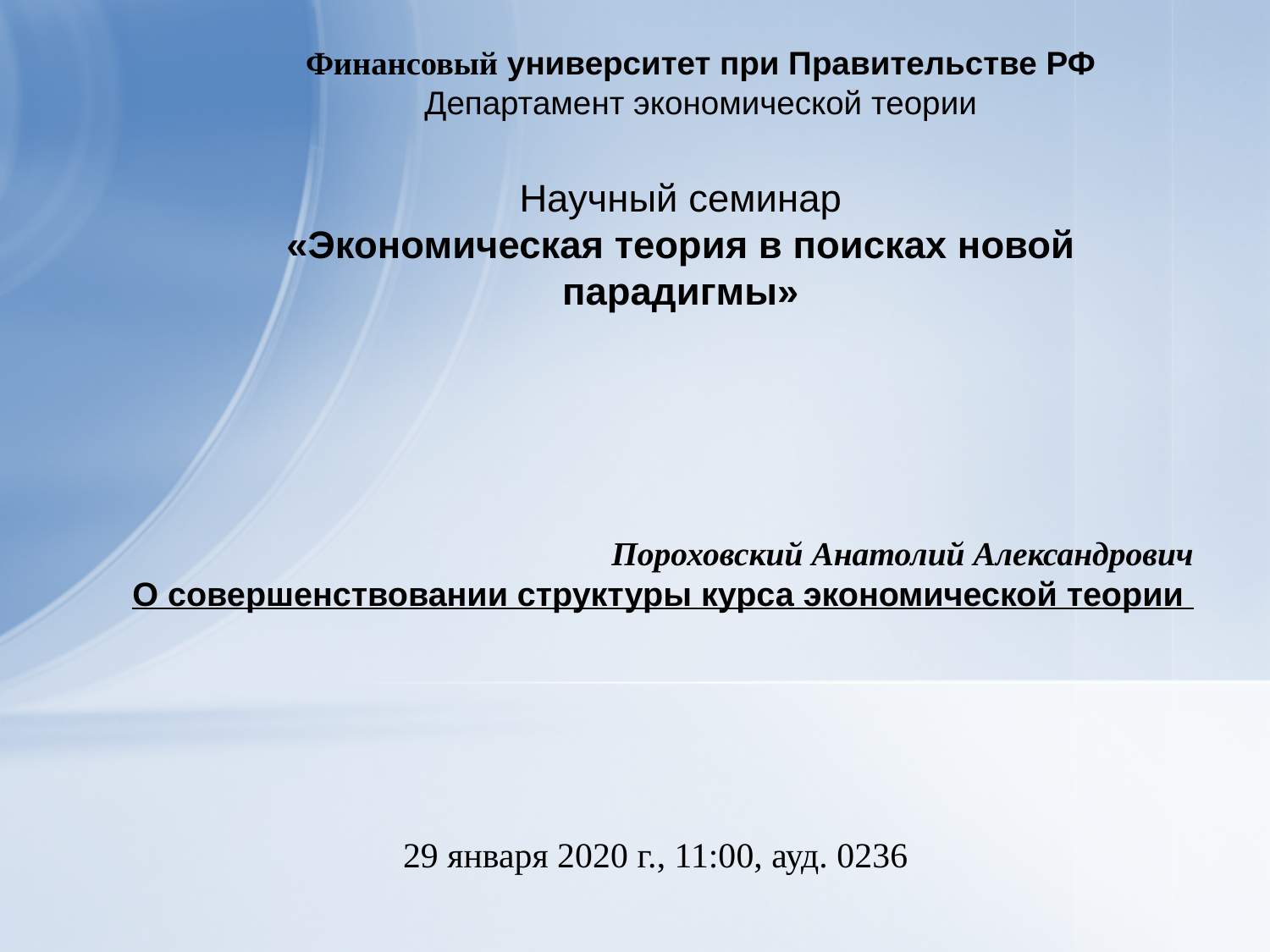

Финансовый университет при Правительстве РФ
Департамент экономической теории
# Научный семинар «Экономическая теория в поисках новой парадигмы»
Пороховский Анатолий Александрович
О совершенствовании структуры курса экономической теории

29 января 2020 г., 11:00, ауд. 0236